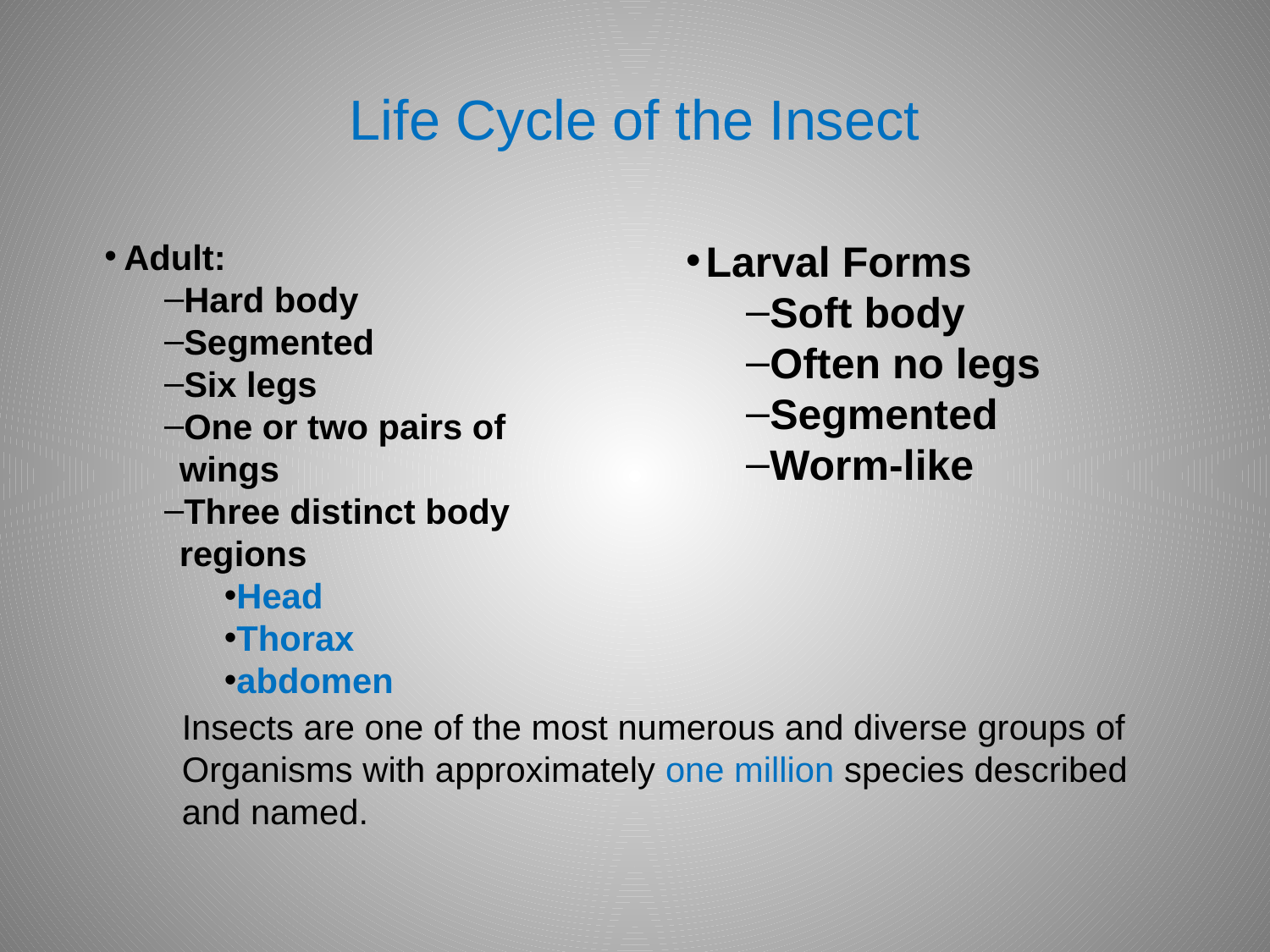

# Life Cycle of the Insect
Adult:
Hard body
Segmented
Six legs
One or two pairs of wings
Three distinct body regions
Head
Thorax
abdomen
Larval Forms
Soft body
Often no legs
Segmented
Worm-like

Insects are one of the most numerous and diverse groups of
Organisms with approximately one million species described
and named.